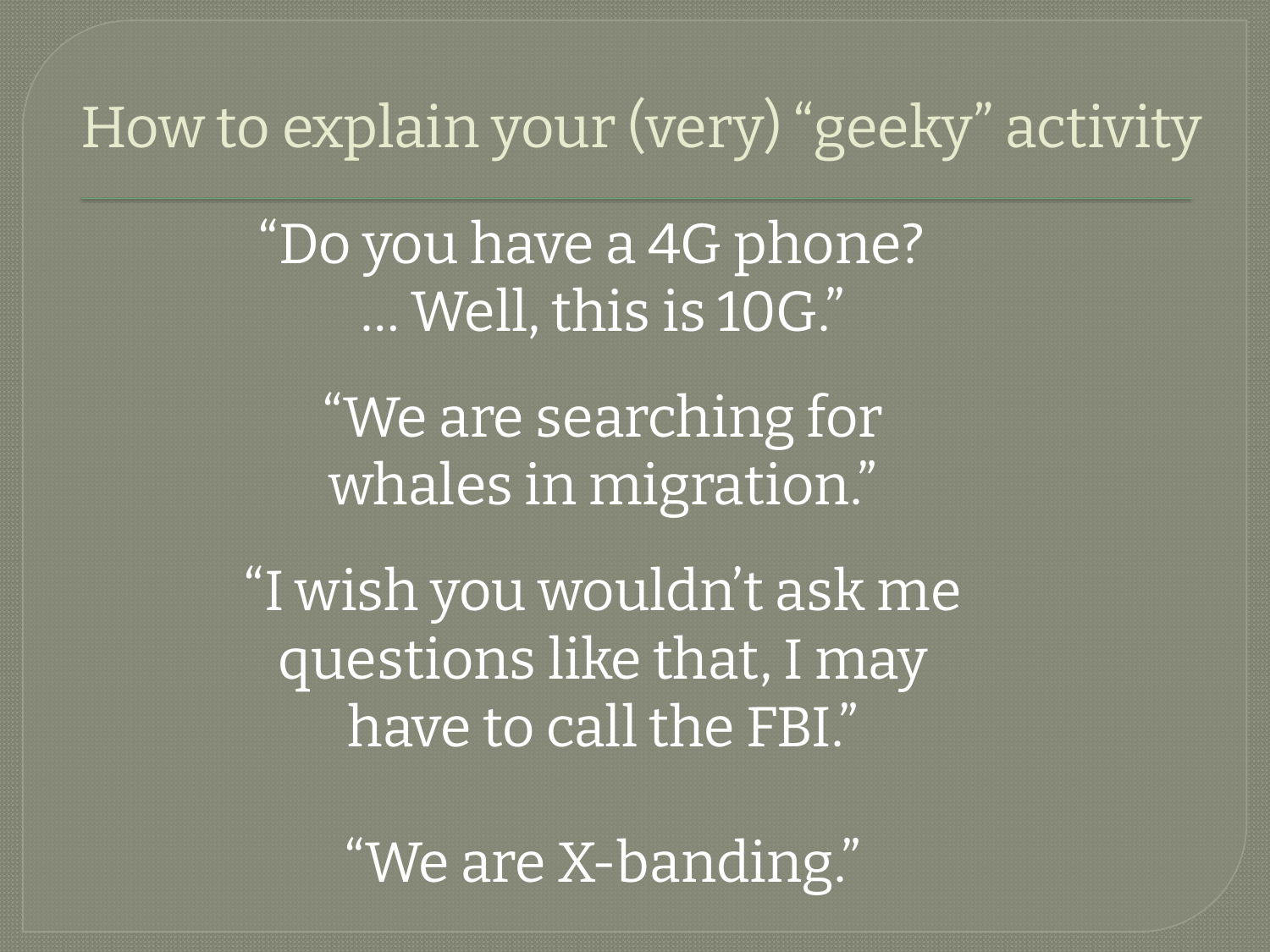

# How to explain your (very) “geeky” activity
“Do you have a 4G phone?   … Well, this is 10G.”

“We are searching for whales in migration.”

“I wish you wouldn’t ask me questions like that, I may have to call the FBI.”

“We are X-banding.”